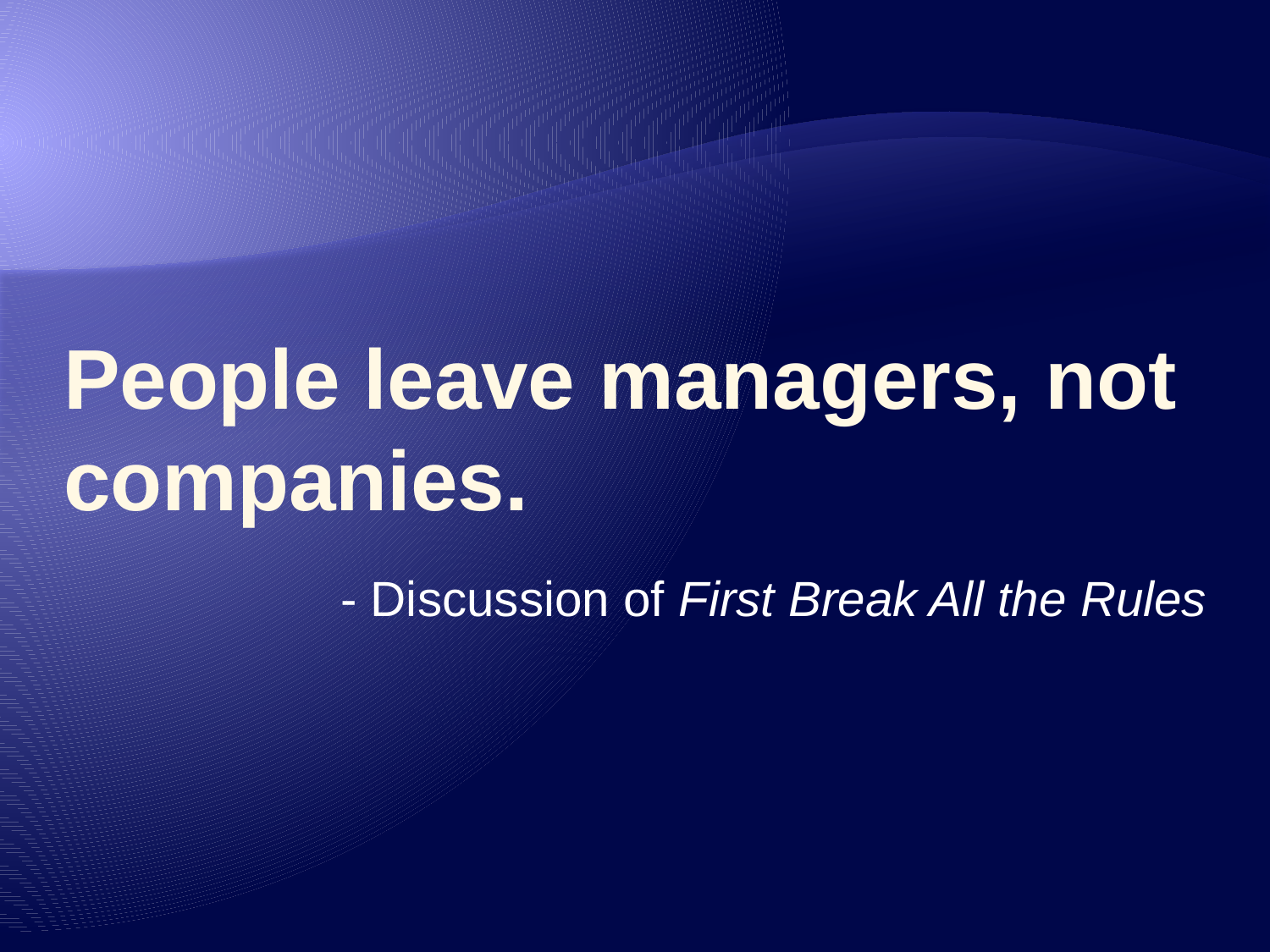

# People leave managers, not companies.
- Discussion of First Break All the Rules